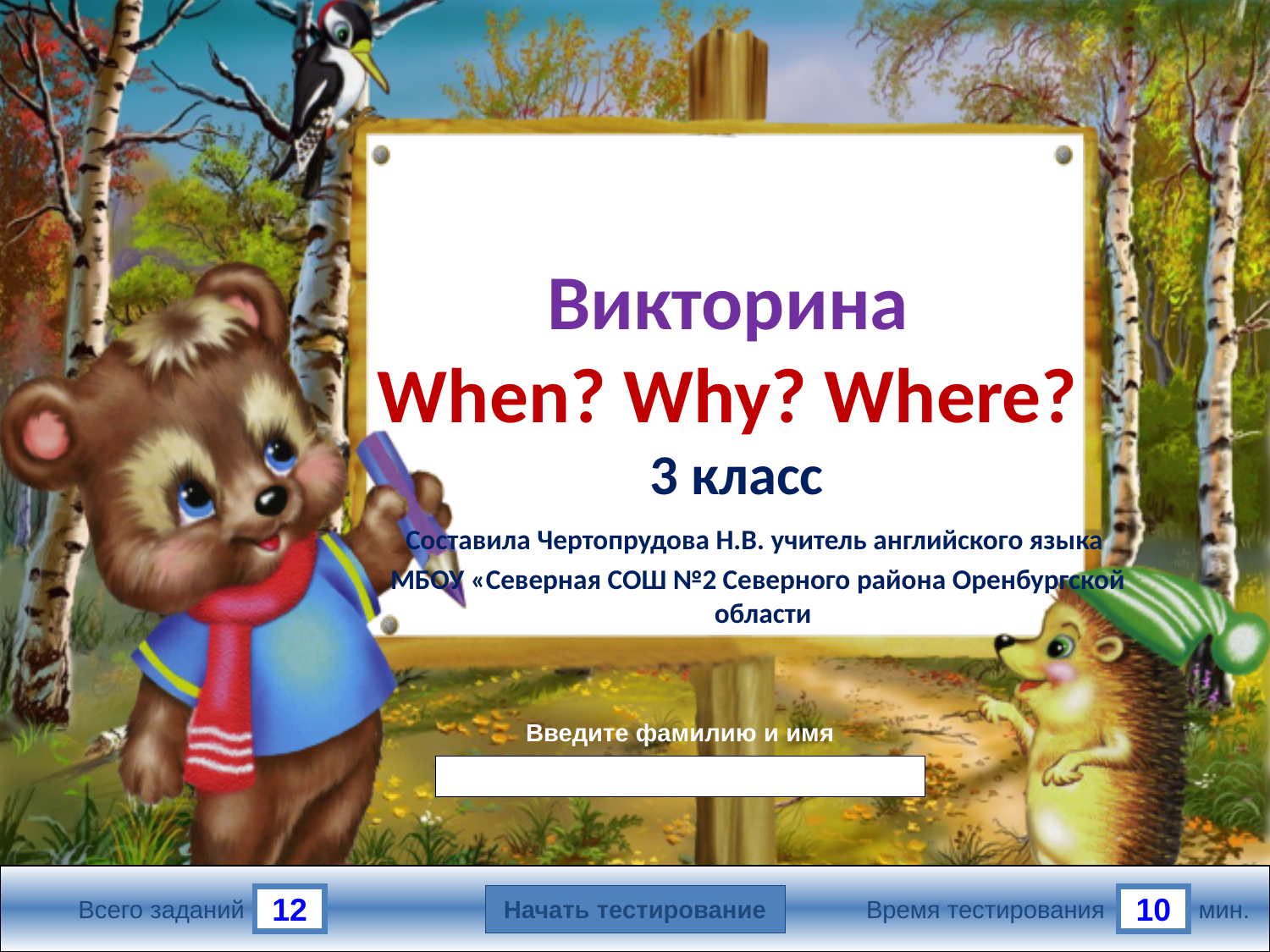

Викторина
When? Why? Where?
3 класс
     Составила Чертопрудова Н.В. учитель английского языка
      МБОУ «Северная СОШ №2 Северного района Оренбургской области
Введите фамилию и имя

Начать тестирование
12
10
Всего заданий
Время тестирования
мин.